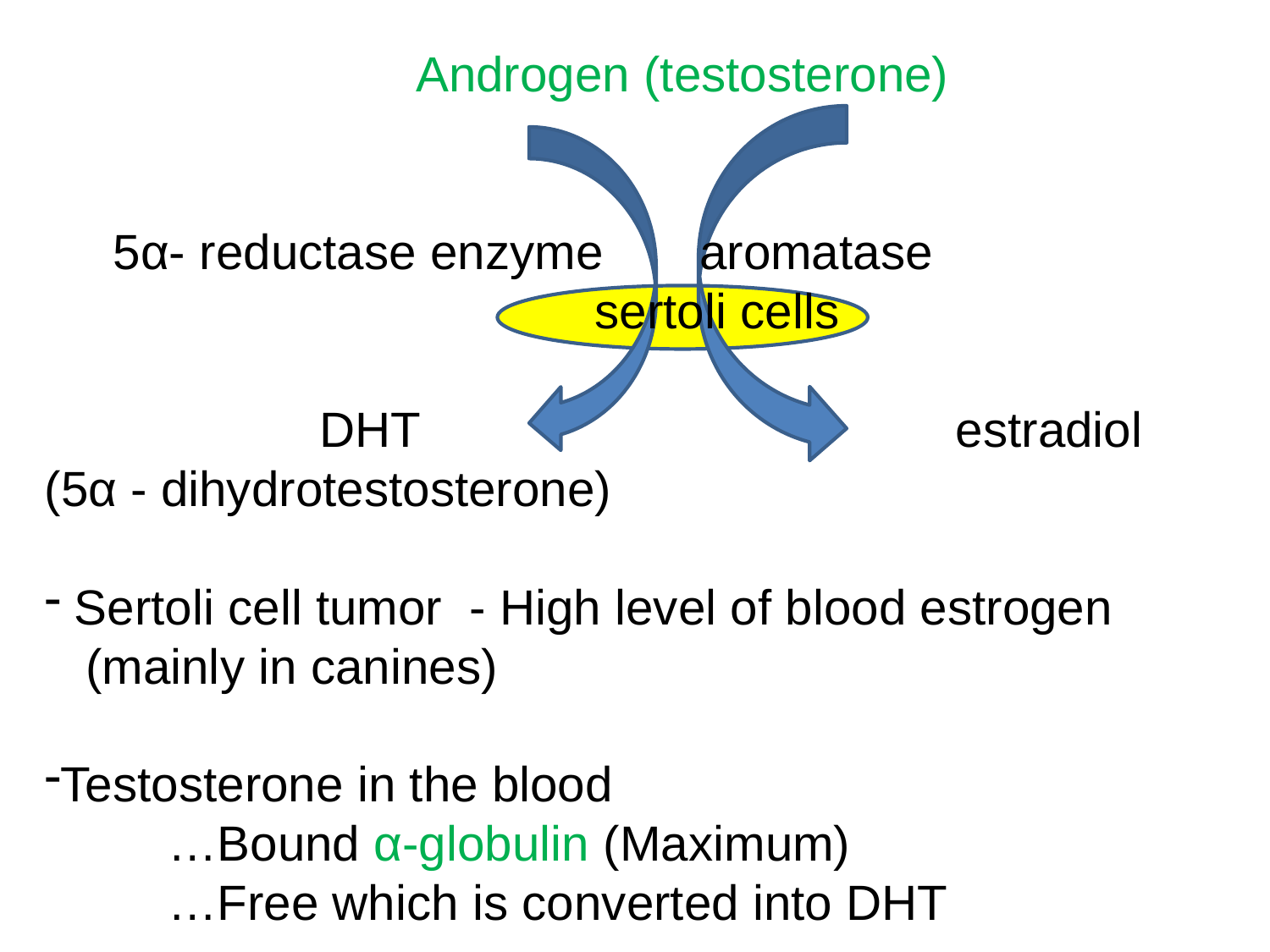

Androgen (testosterone)

     5α- reductase enzyme       aromatase
                                        sertoli cells

                    DHT                                       estradiol
(5α - dihydrotestosterone)

 Sertoli cell tumor  - High level of blood estrogen
   (mainly in canines)

Testosterone in the blood
         …Bound α-globulin (Maximum)
         …Free which is converted into DHT